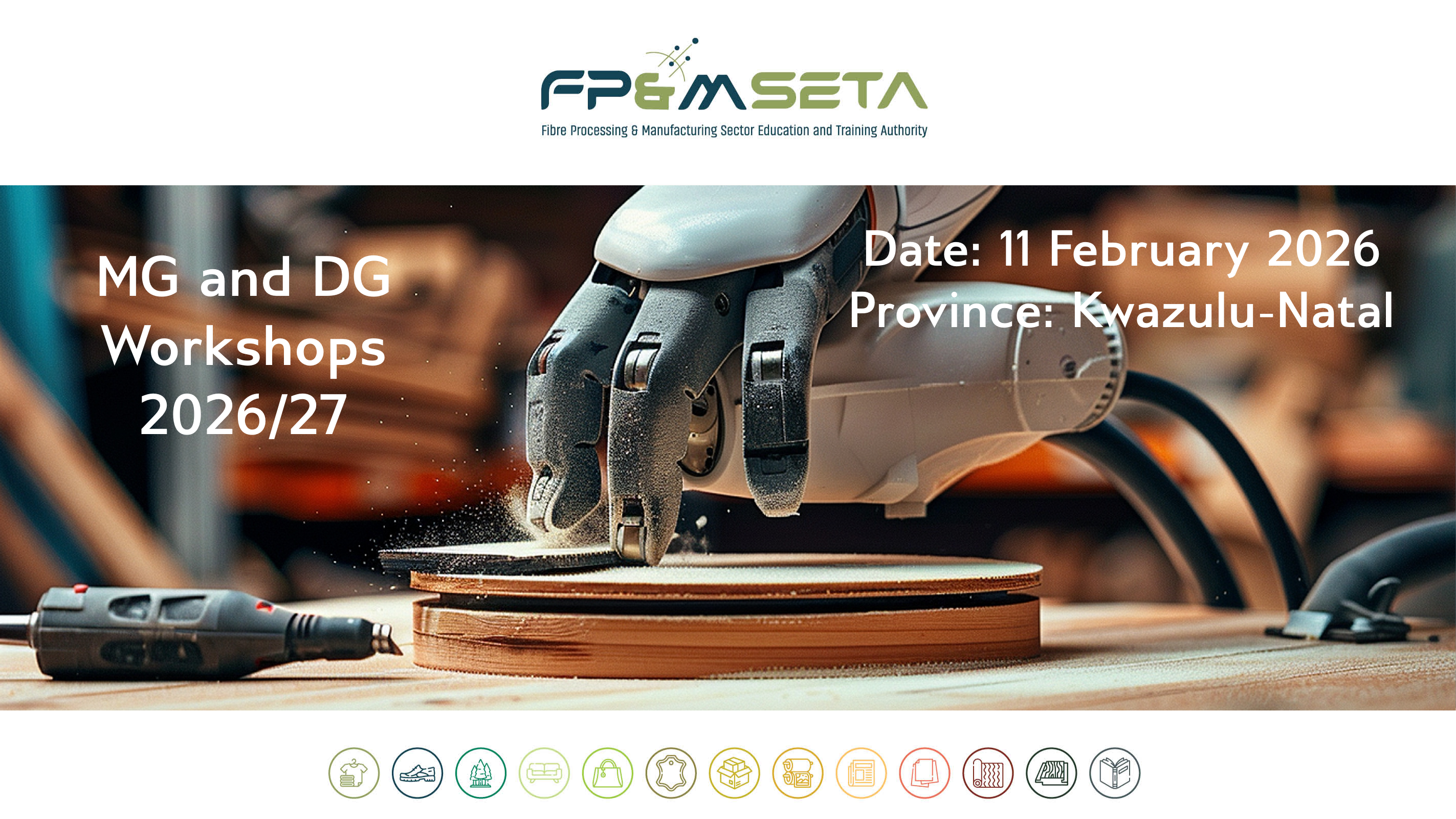

Date: 11 February 2026
Province: Kwazulu-Natal
# MG and DG Workshops 2026/27